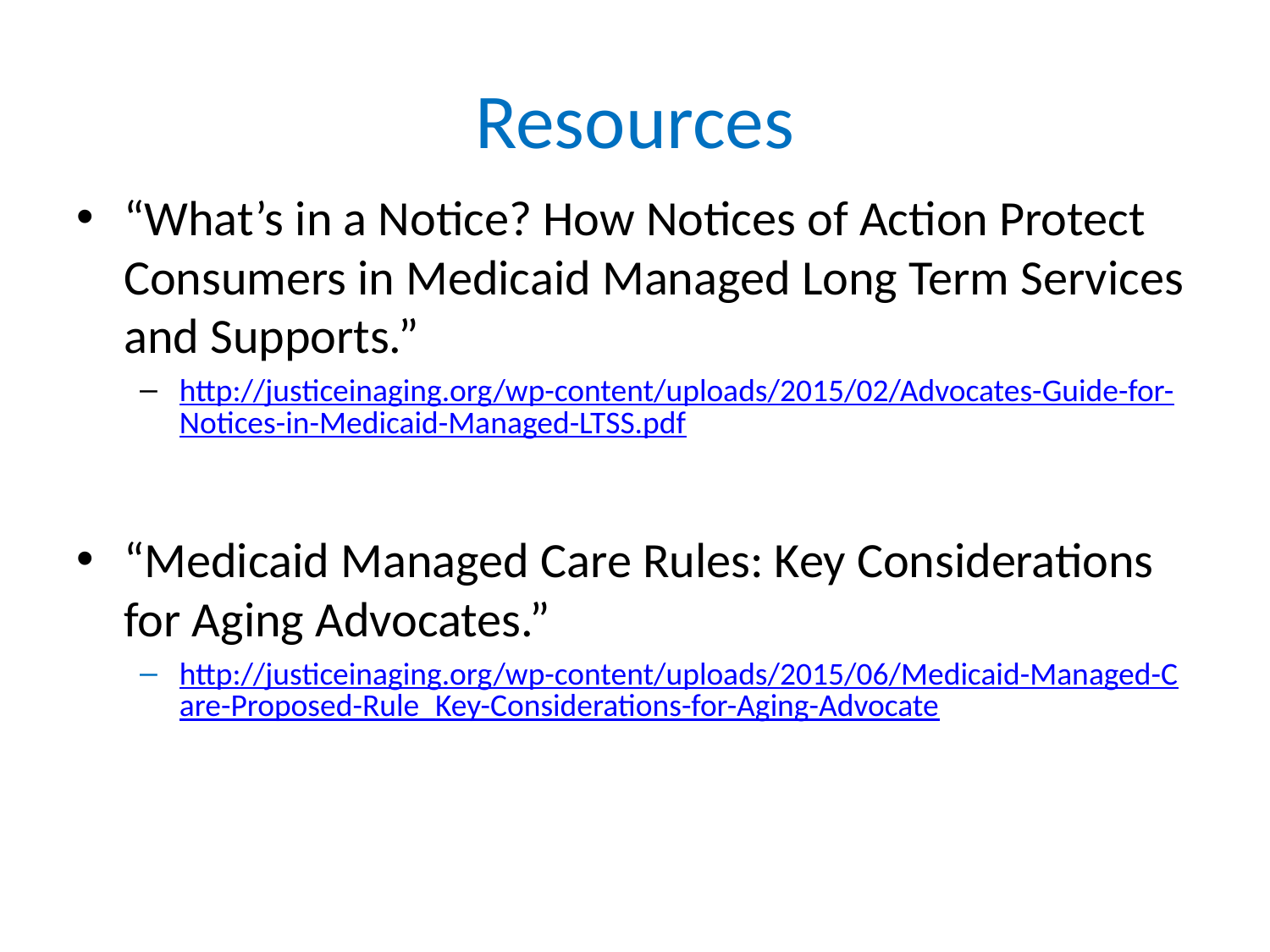

# Resources
“What’s in a Notice? How Notices of Action Protect Consumers in Medicaid Managed Long Term Services and Supports.”
http://justiceinaging.org/wp-content/uploads/2015/02/Advocates-Guide-for-Notices-in-Medicaid-Managed-LTSS.pdf

“Medicaid Managed Care Rules: Key Considerations for Aging Advocates.”
http://justiceinaging.org/wp-content/uploads/2015/06/Medicaid-Managed-Care-Proposed-Rule_Key-Considerations-for-Aging-Advocate